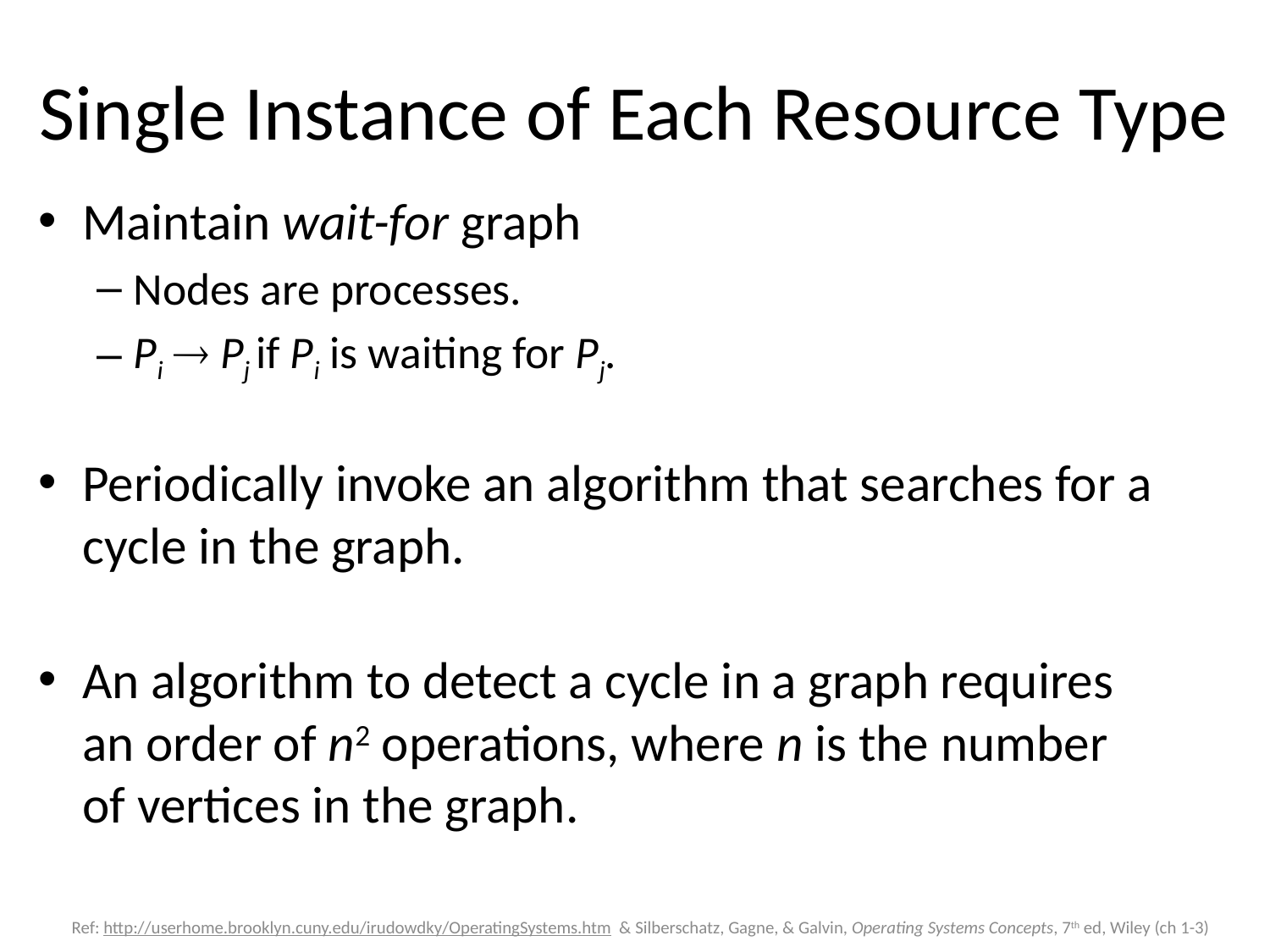

# Single Instance of Each Resource Type
Maintain wait-for graph
Nodes are processes.
Pi → Pj if Pi is waiting for Pj.
Periodically invoke an algorithm that searches for a cycle in the graph.
An algorithm to detect a cycle in a graph requires an order of n2 operations, where n is the number of vertices in the graph.
Slide 86
Ref: http://userhome.brooklyn.cuny.edu/irudowdky/OperatingSystems.htm  & Silberschatz, Gagne, & Galvin, Operating Systems Concepts, 7th ed, Wiley (ch 1-3)